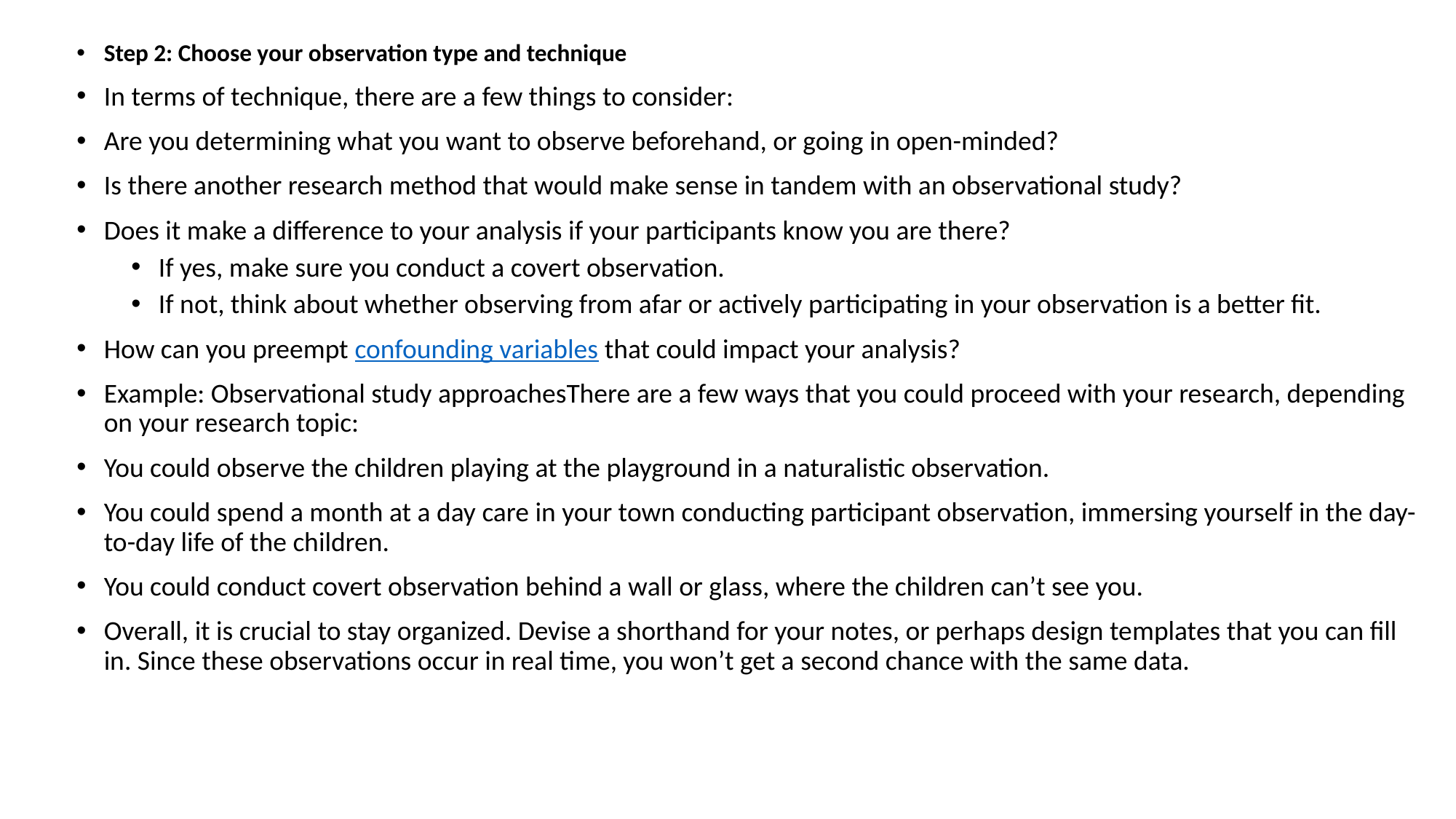

Step 2: Choose your observation type and technique
In terms of technique, there are a few things to consider:
Are you determining what you want to observe beforehand, or going in open-minded?
Is there another research method that would make sense in tandem with an observational study?
Does it make a difference to your analysis if your participants know you are there?
If yes, make sure you conduct a covert observation.
If not, think about whether observing from afar or actively participating in your observation is a better fit.
How can you preempt confounding variables that could impact your analysis?
Example: Observational study approachesThere are a few ways that you could proceed with your research, depending on your research topic:
You could observe the children playing at the playground in a naturalistic observation.
You could spend a month at a day care in your town conducting participant observation, immersing yourself in the day-to-day life of the children.
You could conduct covert observation behind a wall or glass, where the children can’t see you.
Overall, it is crucial to stay organized. Devise a shorthand for your notes, or perhaps design templates that you can fill in. Since these observations occur in real time, you won’t get a second chance with the same data.